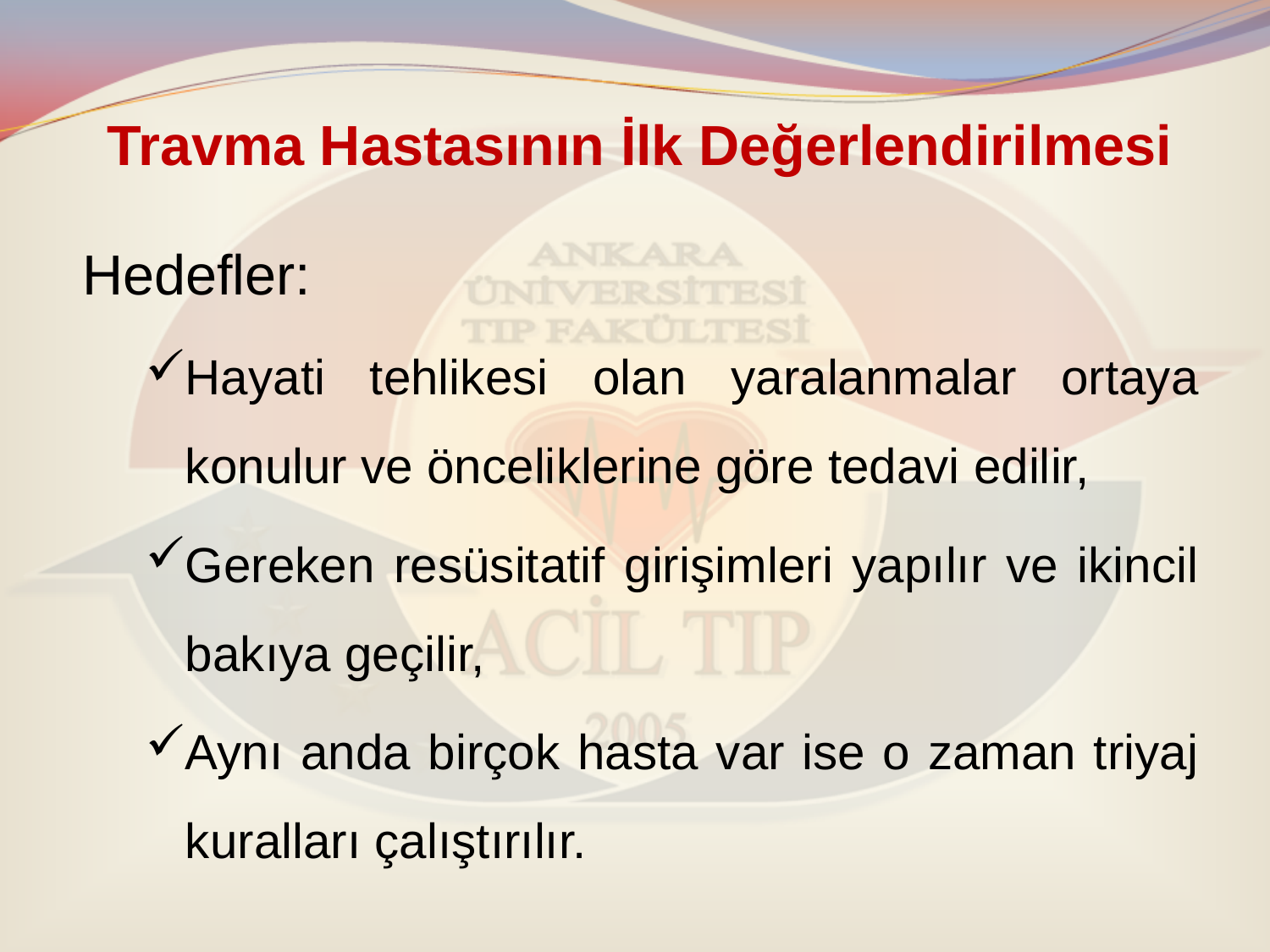

# Travma Hastasının İlk Değerlendirilmesi
Hedefler:
Hayati tehlikesi olan yaralanmalar ortaya konulur ve önceliklerine göre tedavi edilir,
Gereken resüsitatif girişimleri yapılır ve ikincil bakıya geçilir,
Aynı anda birçok hasta var ise o zaman triyaj kuralları çalıştırılır.